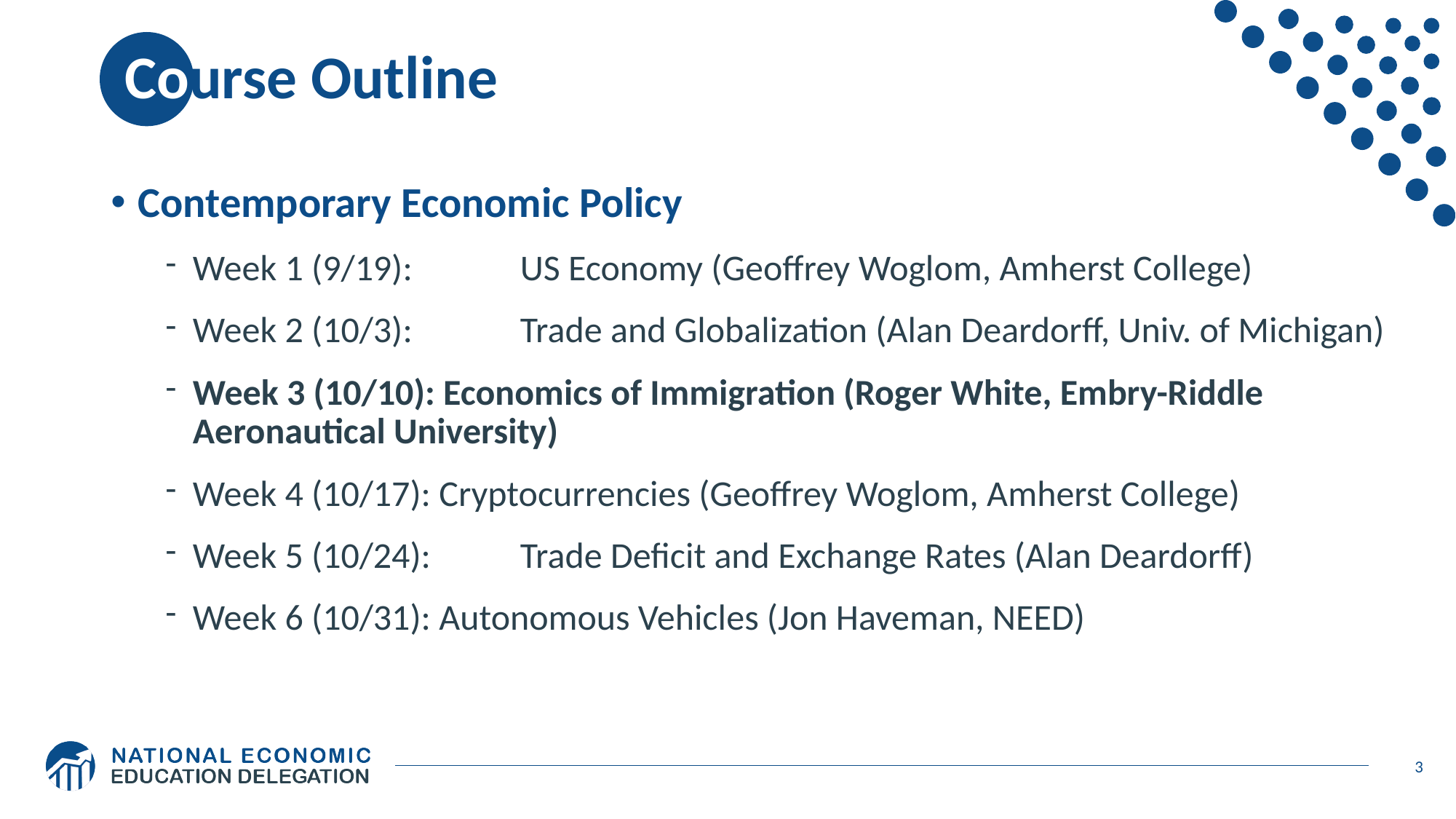

# Course Outline
Contemporary Economic Policy
Week 1 (9/19): 	US Economy (Geoffrey Woglom, Amherst College)
Week 2 (10/3): 	Trade and Globalization (Alan Deardorff, Univ. of Michigan)
Week 3 (10/10): Economics of Immigration (Roger White, Embry-Riddle Aeronautical University)
Week 4 (10/17): Cryptocurrencies (Geoffrey Woglom, Amherst College)
Week 5 (10/24):	Trade Deficit and Exchange Rates (Alan Deardorff)
Week 6 (10/31): Autonomous Vehicles (Jon Haveman, NEED)
3